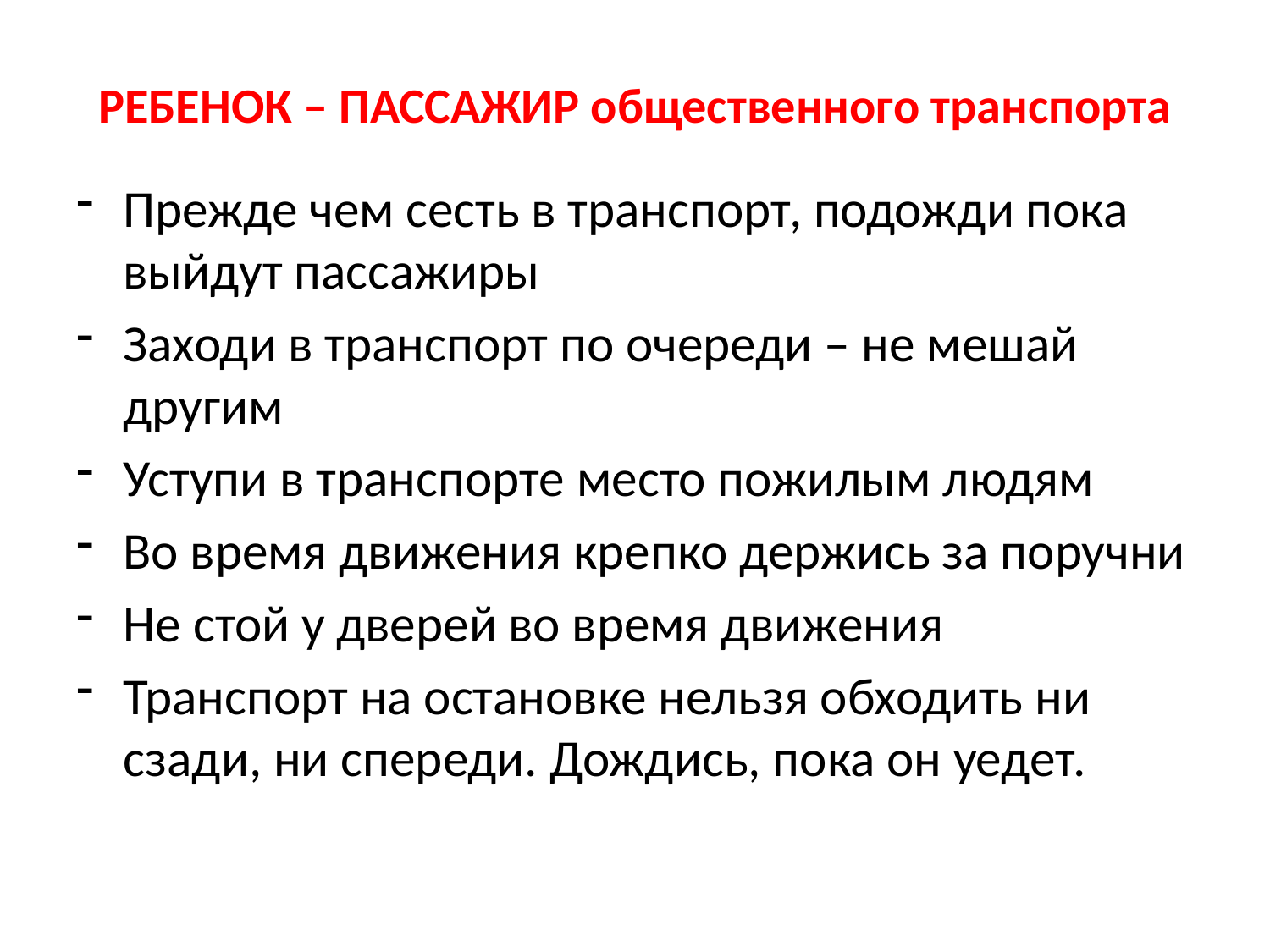

# РЕБЕНОК – ПАССАЖИР общественного транспорта
Прежде чем сесть в транспорт, подожди пока выйдут пассажиры
Заходи в транспорт по очереди – не мешай другим
Уступи в транспорте место пожилым людям
Во время движения крепко держись за поручни
Не стой у дверей во время движения
Транспорт на остановке нельзя обходить ни сзади, ни спереди. Дождись, пока он уедет.